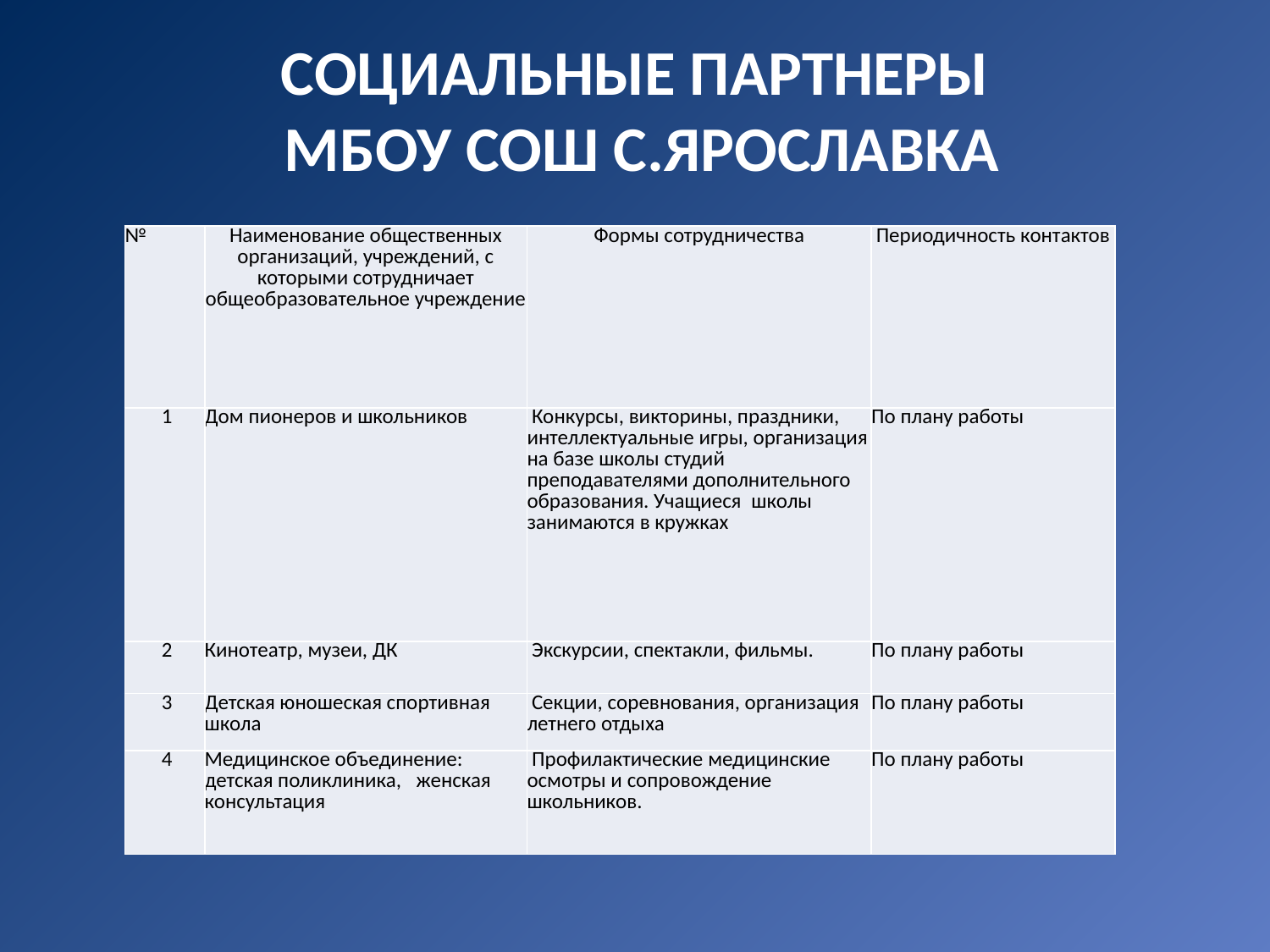

# Социальные партнеры МБОУ СОШ С.ЯРОСЛАВКА
| № | Наименование общественных организаций, учреждений, с которыми сотрудничает общеобразовательное учреждение | Формы сотрудничества | Периодичность контактов |
| --- | --- | --- | --- |
| 1 | Дом пионеров и школьников | Конкурсы, викторины, праздники, интеллектуальные игры, организация на базе школы студий преподавателями дополнительного образования. Учащиеся  школы занимаются в кружках | По плану работы |
| 2 | Кинотеатр, музеи, ДК | Экскурсии, спектакли, фильмы. | По плану работы |
| 3 | Детская юношеская спортивная школа | Секции, соревнования, организация летнего отдыха | По плану работы |
| 4 | Медицинское объединение: детская поликлиника,   женская консультация | Профилактические медицинские осмотры и сопровождение школьников. | По плану работы |